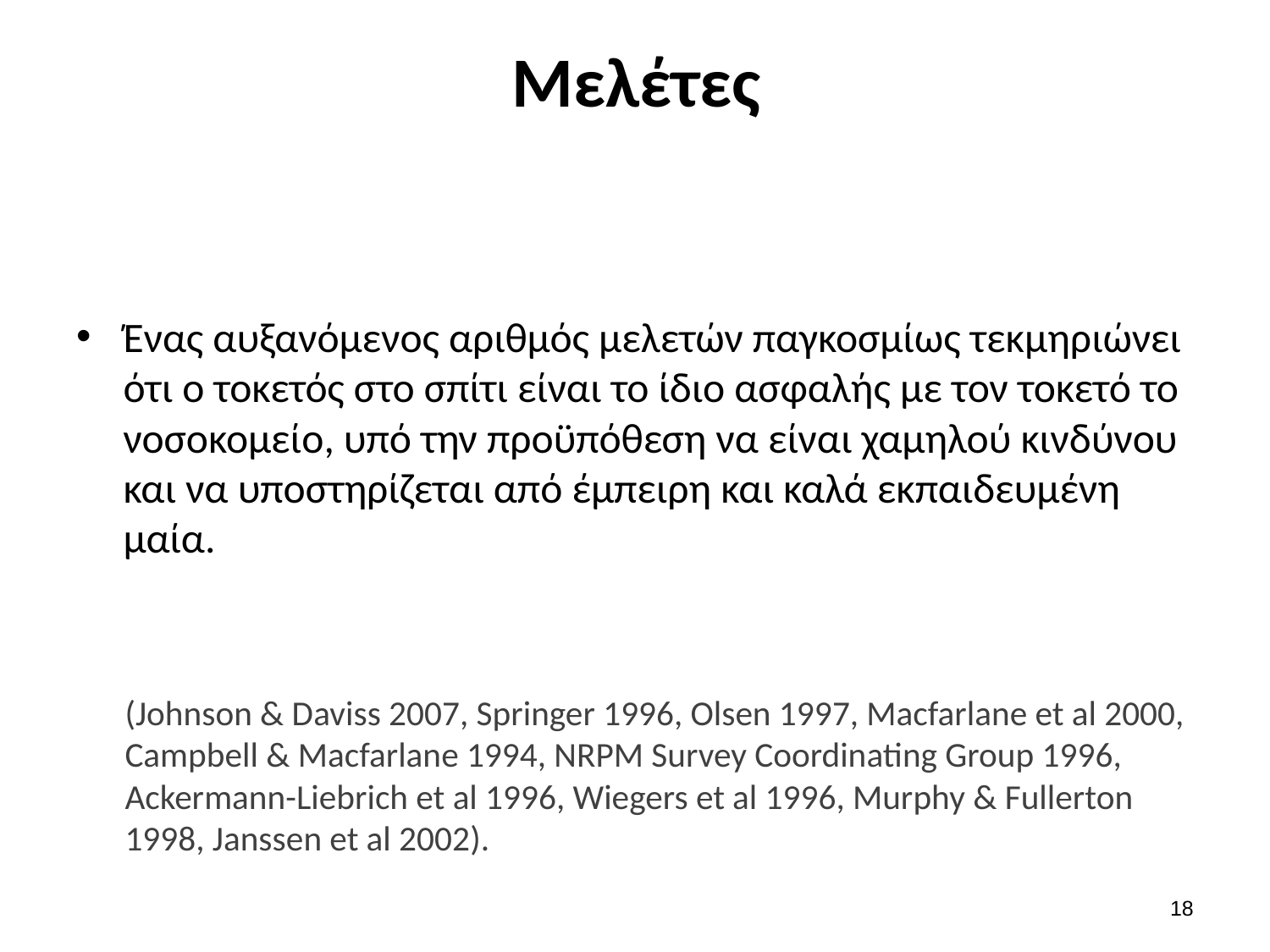

# Μελέτες

Ένας αυξανόμενος αριθμός μελετών παγκοσμίως τεκμηριώνει ότι ο τοκετός στο σπίτι είναι το ίδιο ασφαλής με τον τοκετό το νοσοκομείο, υπό την προϋπόθεση να είναι χαμηλού κινδύνου και να υποστηρίζεται από έμπειρη και καλά εκπαιδευμένη μαία.

(Johnson & Daviss 2007, Springer 1996, Olsen 1997, Macfarlane et al 2000, Campbell & Macfarlane 1994, NRPM Survey Coordinating Group 1996, Ackermann-Liebrich et al 1996, Wiegers et al 1996, Murphy & Fullerton 1998, Janssen et al 2002).

18